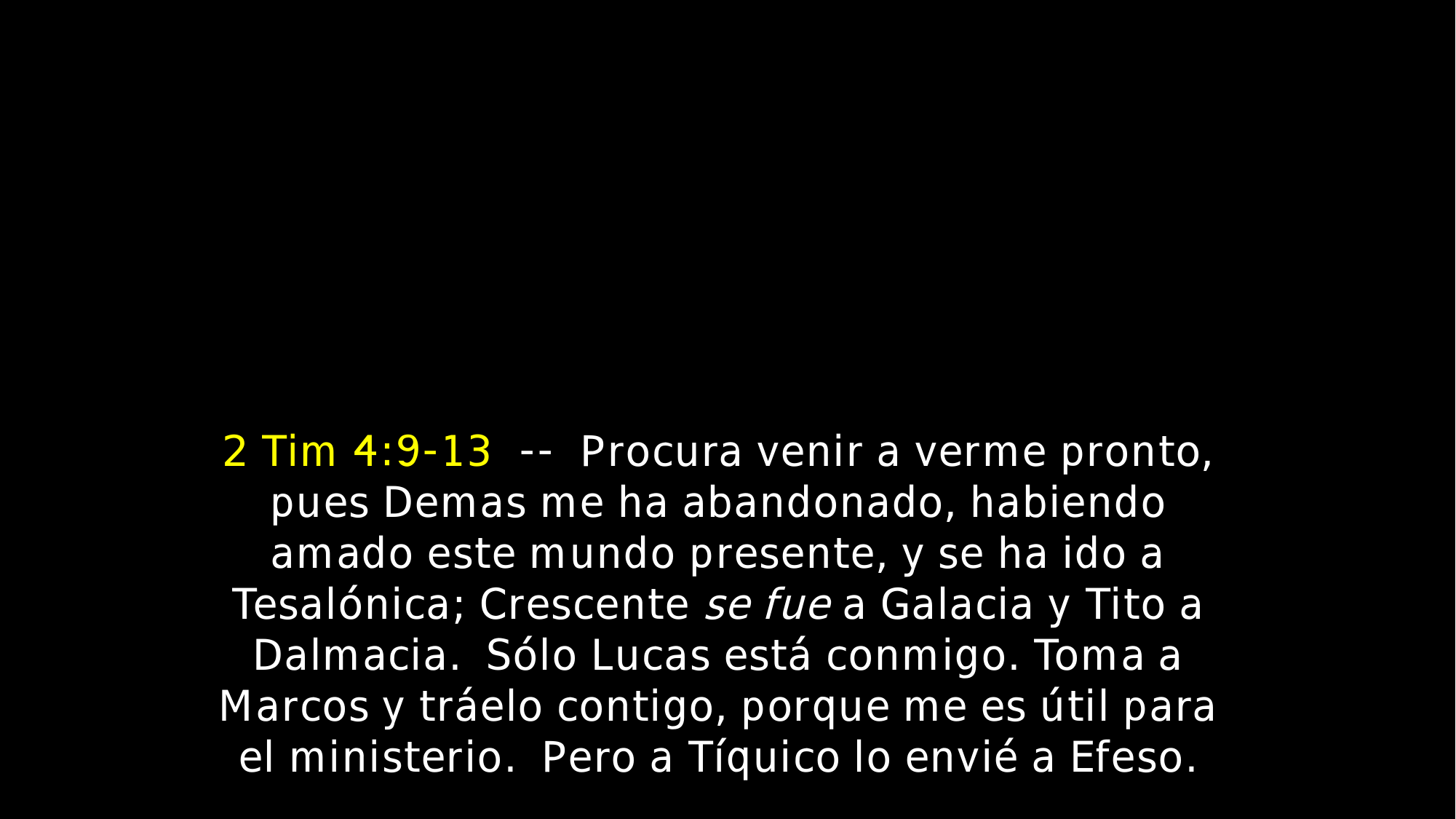

2 Tim 4:9-13  --  Procura venir a verme pronto, pues Demas me ha abandonado, habiendo amado este mundo presente, y se ha ido a Tesalónica; Crescente se fue a Galacia y Tito a Dalmacia.  Sólo Lucas está conmigo. Toma a Marcos y tráelo contigo, porque me es útil para el ministerio.  Pero a Tíquico lo envié a Efeso.